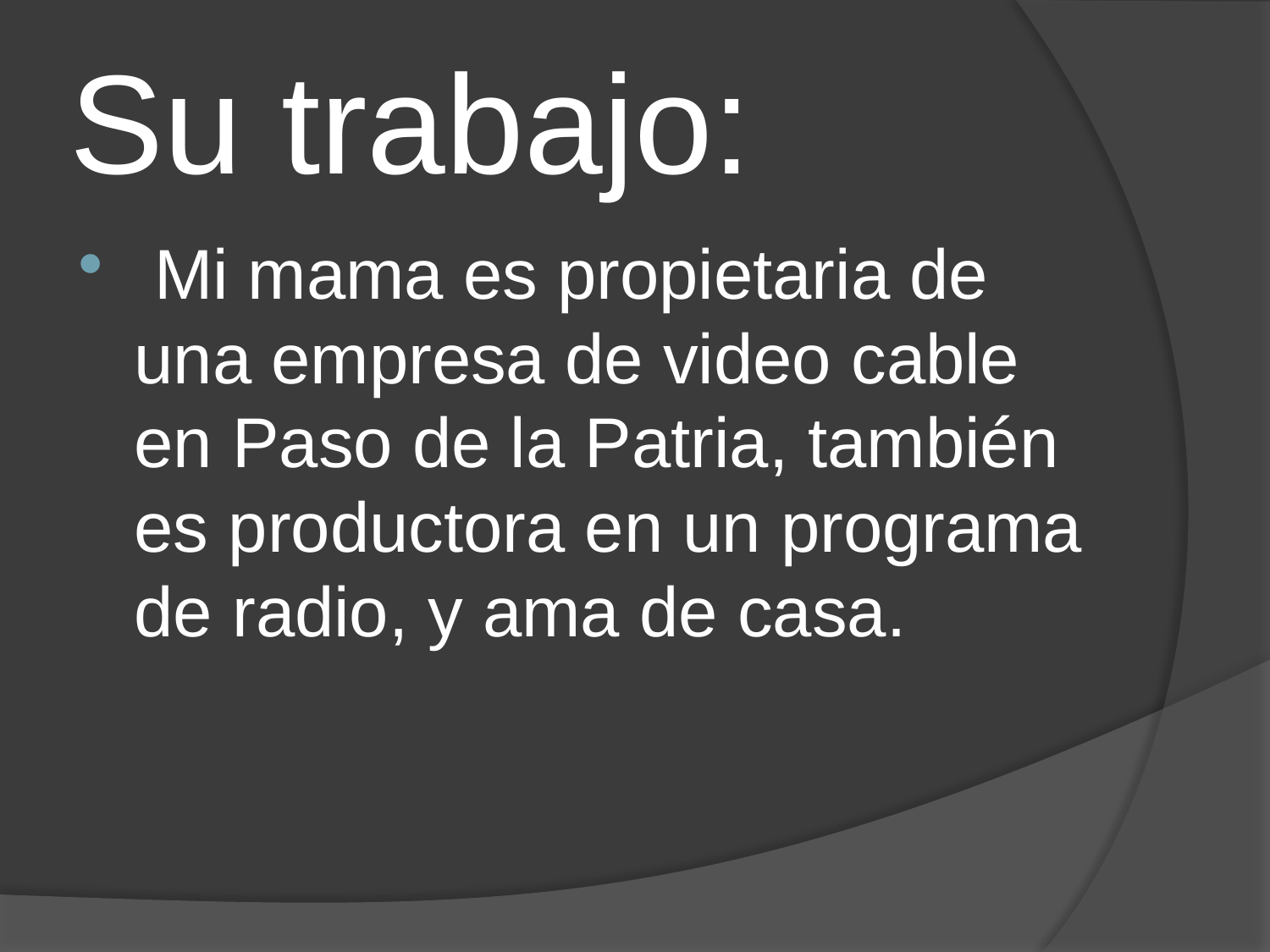

# Su trabajo:
 Mi mama es propietaria de una empresa de video cable en Paso de la Patria, también es productora en un programa de radio, y ama de casa.